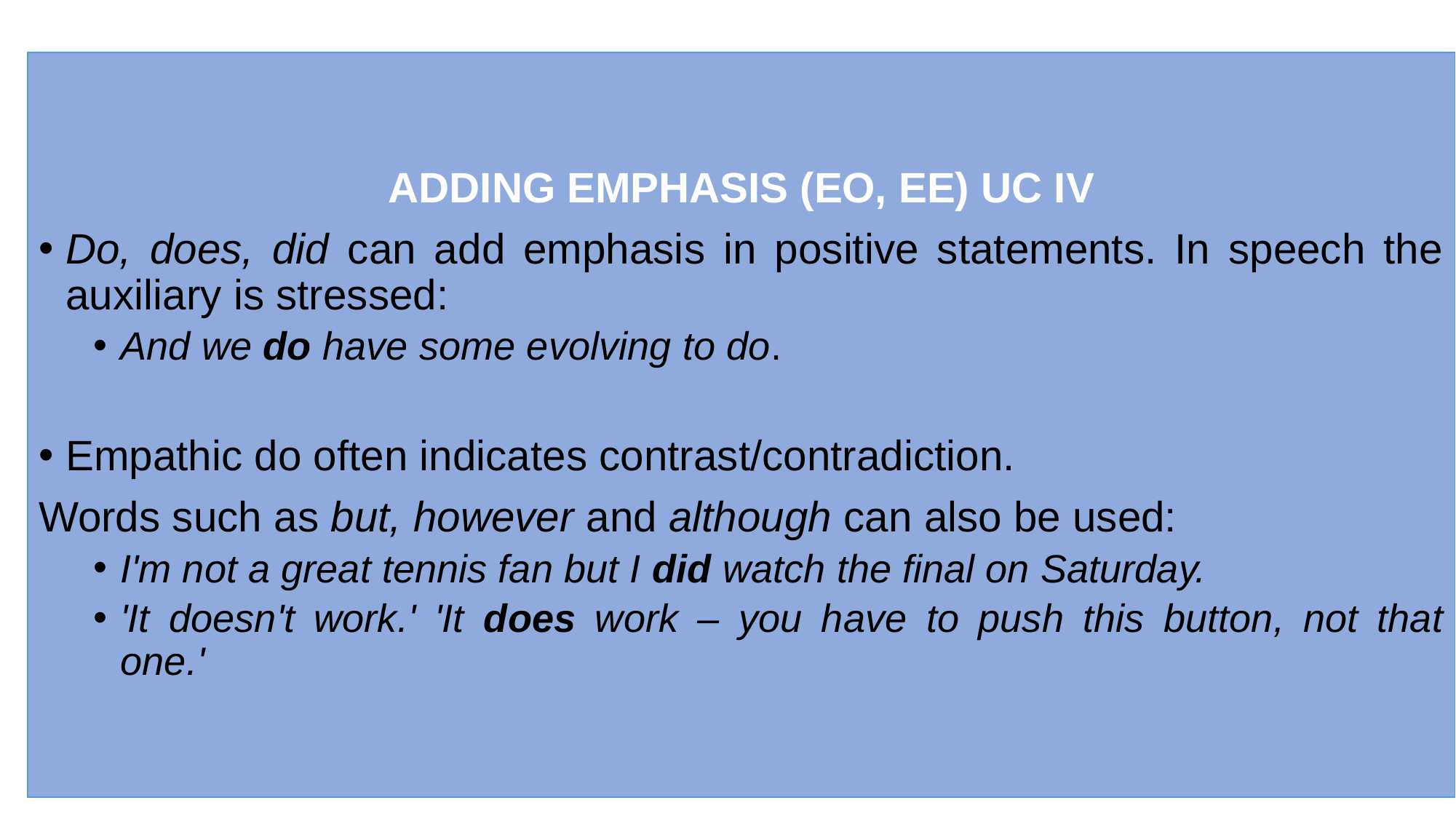

ADDING EMPHASIS (EO, EE) UC IV
Do, does, did can add emphasis in positive statements. In speech the auxiliary is stressed:
And we do have some evolving to do.

Empathic do often indicates contrast/contradiction.
Words such as but, however and although can also be used:
I'm not a great tennis fan but I did watch the final on Saturday.
'It doesn't work.' 'It does work – you have to push this button, not that one.'